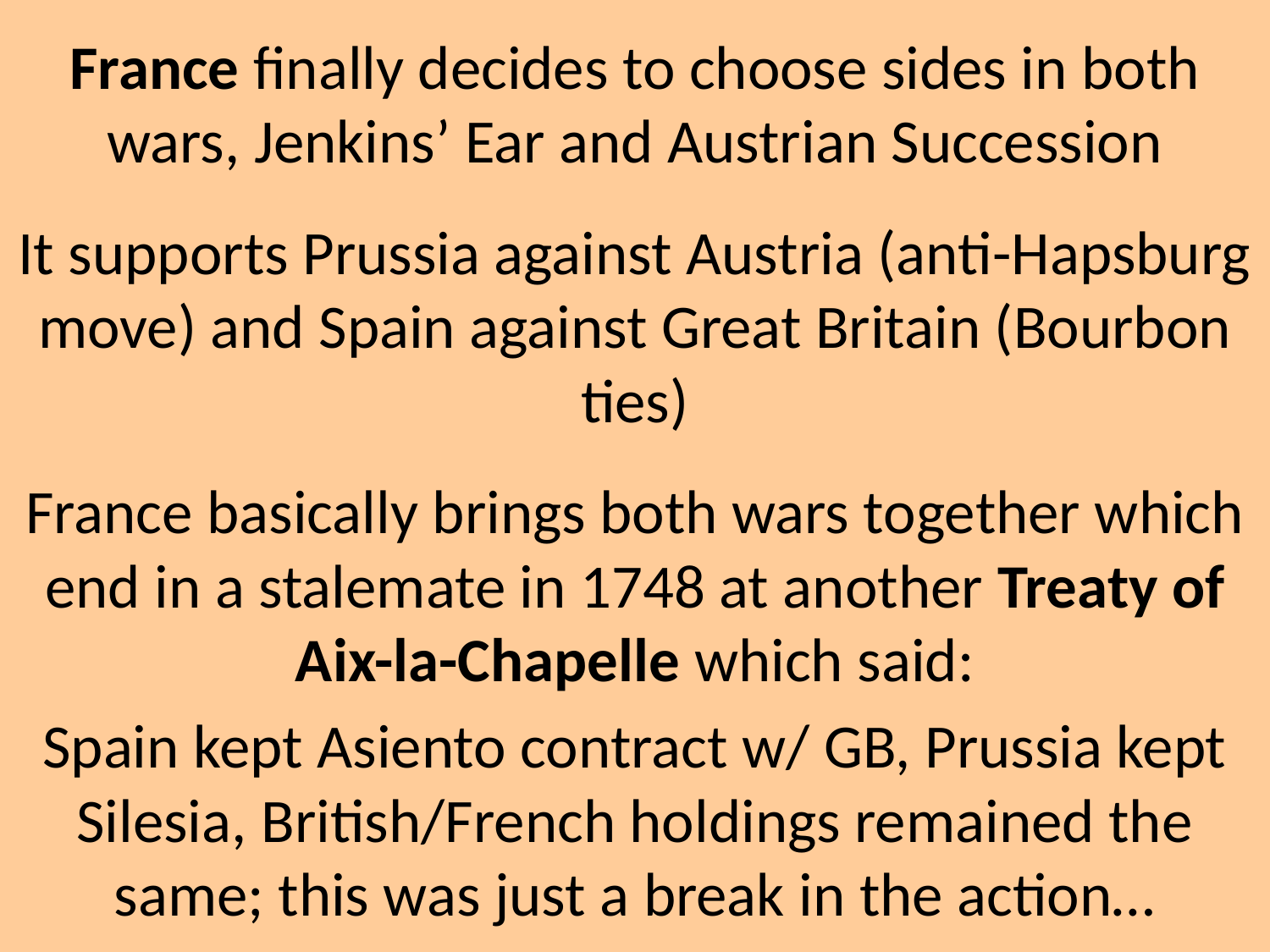

France finally decides to choose sides in both wars, Jenkins’ Ear and Austrian Succession

It supports Prussia against Austria (anti-Hapsburg move) and Spain against Great Britain (Bourbon ties)

France basically brings both wars together which end in a stalemate in 1748 at another Treaty of Aix-la-Chapelle which said:
Spain kept Asiento contract w/ GB, Prussia kept Silesia, British/French holdings remained the same; this was just a break in the action…